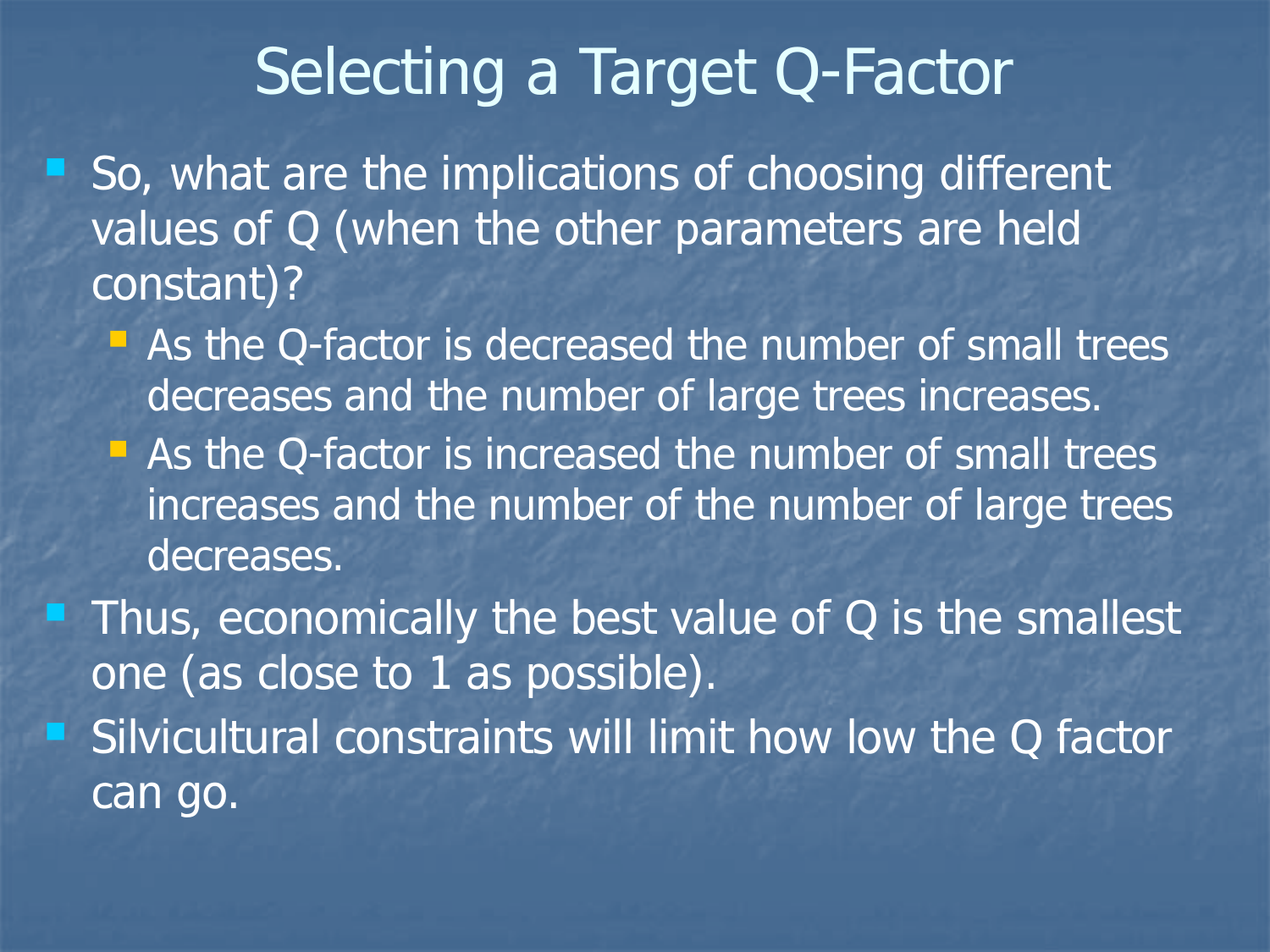

# Selecting a Target Q-Factor
So, what are the implications of choosing different values of Q (when the other parameters are held constant)?
As the Q-factor is decreased the number of small trees decreases and the number of large trees increases.
As the Q-factor is increased the number of small trees increases and the number of the number of large trees decreases.
Thus, economically the best value of Q is the smallest one (as close to 1 as possible).
Silvicultural constraints will limit how low the Q factor can go.